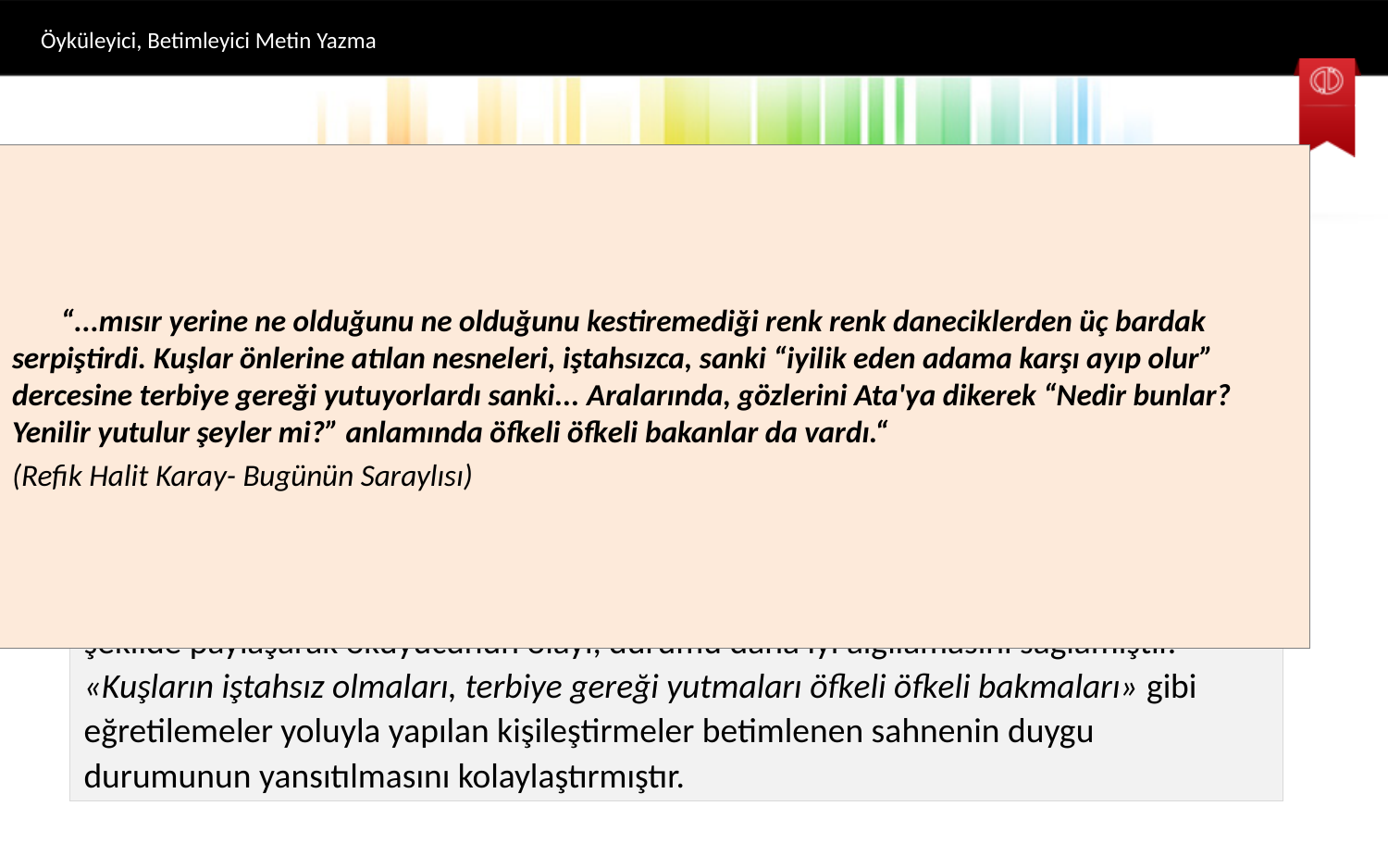

Öyküleyici, Betimleyici Metin Yazma
#
Örnek

       “...mısır yerine ne olduğunu ne olduğunu kestiremediği renk renk daneciklerden üç bardak serpiştirdi. Kuşlar önlerine atılan nesneleri, iştahsızca, sanki “iyilik eden adama karşı ayıp olur” dercesine terbiye gereği yutuyorlardı sanki... Aralarında, gözlerini Ata'ya dikerek “Nedir bunlar? Yenilir yutulur şeyler mi?” anlamında öfkeli öfkeli bakanlar da vardı.“
(Refik Halit Karay- Bugünün Saraylısı)

Yazar bu betimlemede, kuşların hareketlerinden edindiği izlenimleri okuyucu ile bu şekilde paylaşarak okuyucunun olayı, durumu daha iyi algılamasını sağlamıştır. «Kuşların iştahsız olmaları, terbiye gereği yutmaları öfkeli öfkeli bakmaları» gibi eğretilemeler yoluyla yapılan kişileştirmeler betimlenen sahnenin duygu durumunun yansıtılmasını kolaylaştırmıştır.